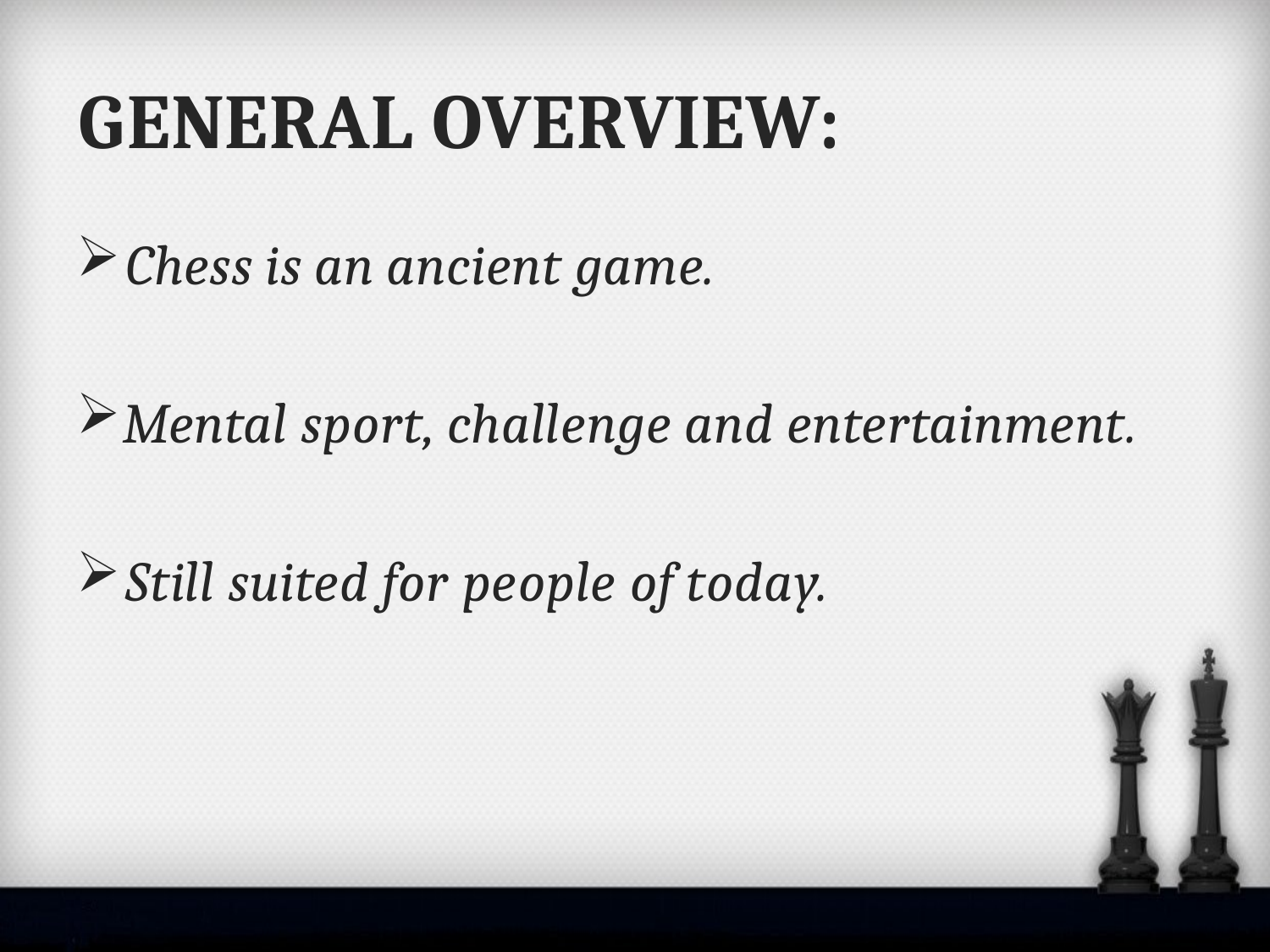

# GENERAL OVERVIEW:
Chess is an ancient game.

Mental sport, challenge and entertainment.

Still suited for people of today.